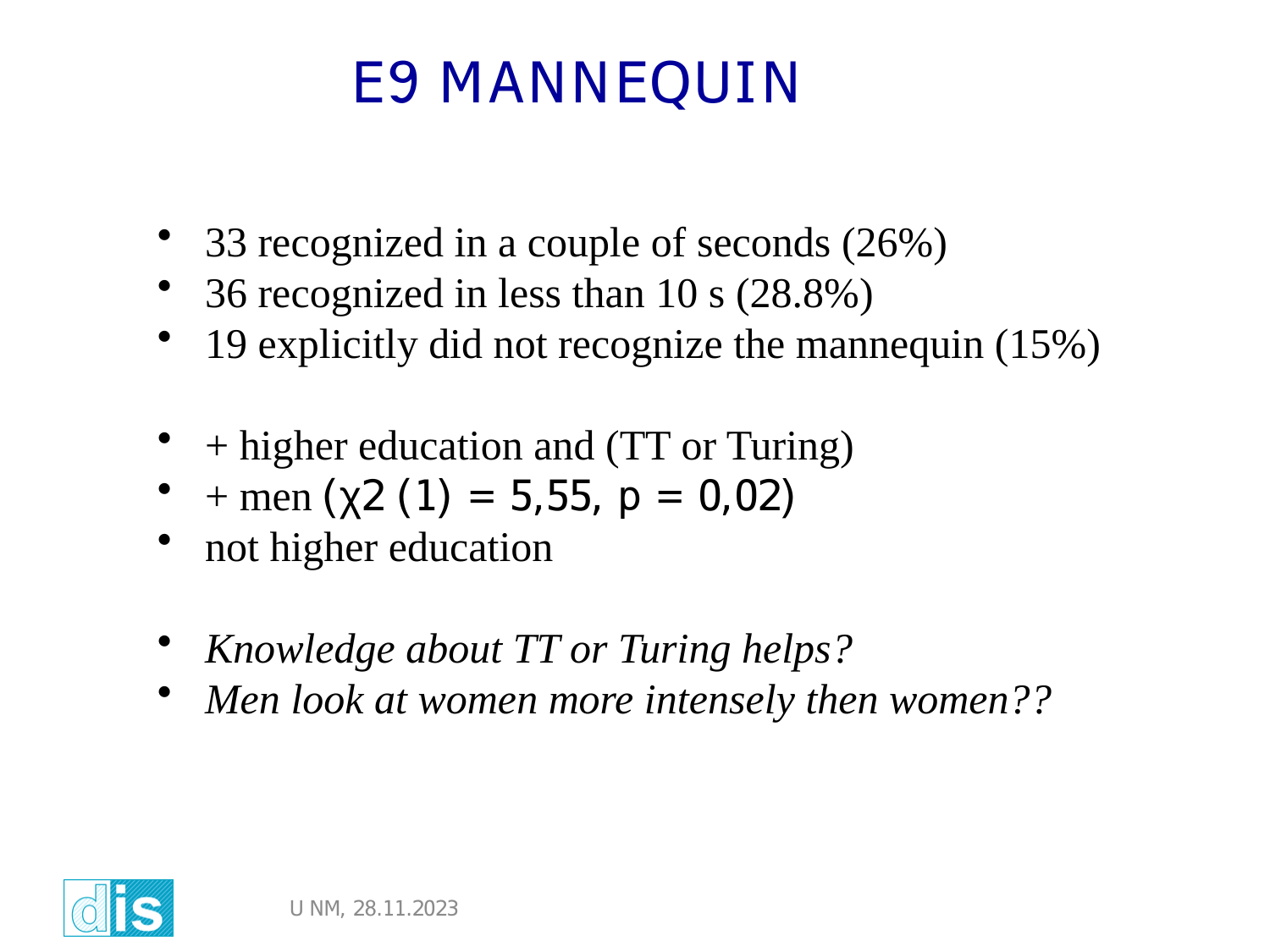

E9 MANNEQUIN

33 recognized in a couple of seconds (26%)
36 recognized in less than 10 s (28.8%)
19 explicitly did not recognize the mannequin (15%)

+ higher education and (TT or Turing)
+ men (χ2 (1) = 5,55, p = 0,02)
not higher education

Knowledge about TT or Turing helps?
Men look at women more intensely then women??

U NM, 28.11.2023
17